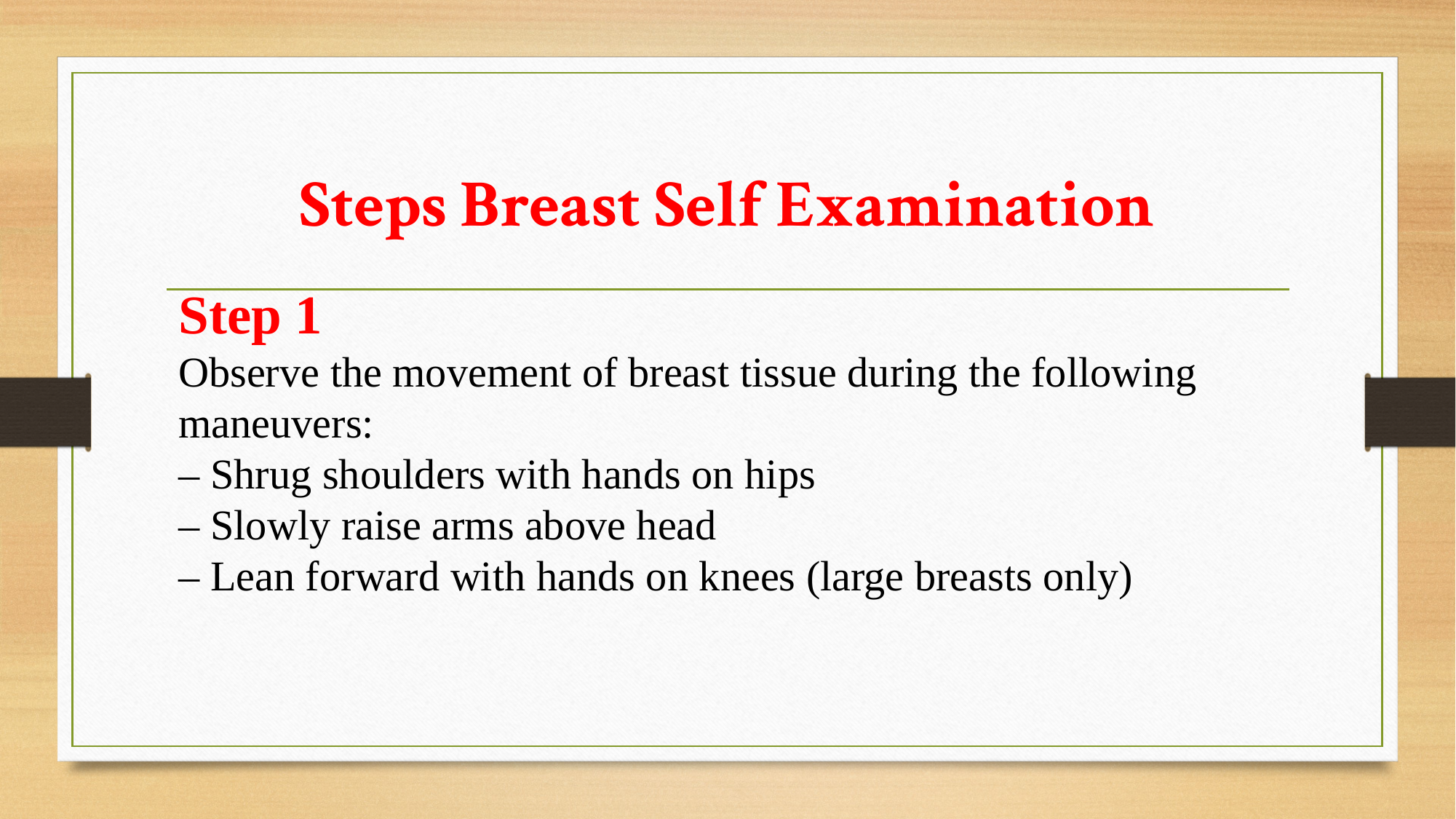

# Steps Breast Self Examination
Step 1
Observe the movement of breast tissue during the following maneuvers:
– Shrug shoulders with hands on hips
– Slowly raise arms above head
– Lean forward with hands on knees (large breasts only)